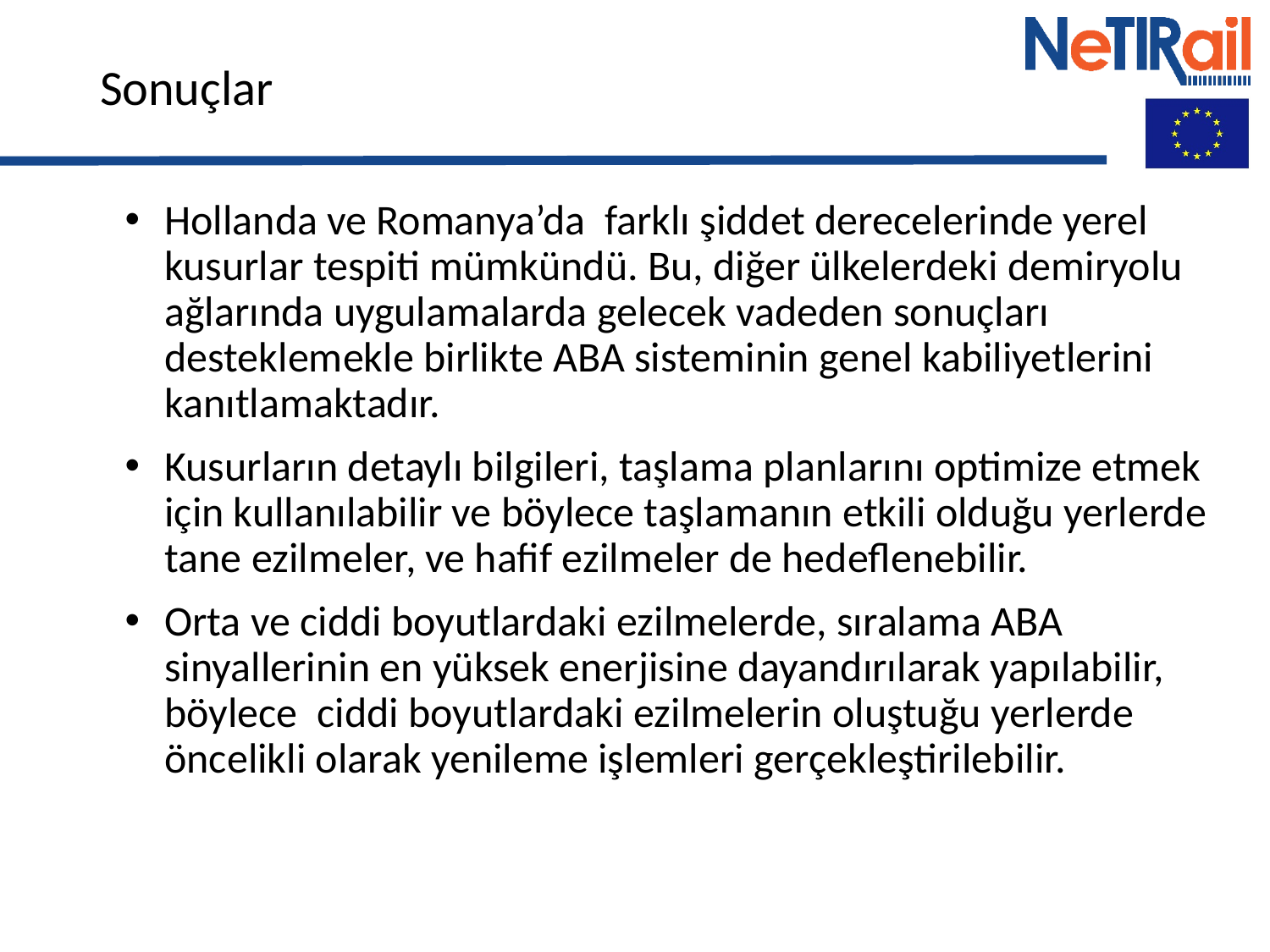

# Sonuçlar
Hollanda ve Romanya’da  farklı şiddet derecelerinde yerel kusurlar tespiti mümkündü. Bu, diğer ülkelerdeki demiryolu ağlarında uygulamalarda gelecek vadeden sonuçları desteklemekle birlikte ABA sisteminin genel kabiliyetlerini kanıtlamaktadır.
Kusurların detaylı bilgileri, taşlama planlarını optimize etmek için kullanılabilir ve böylece taşlamanın etkili olduğu yerlerde tane ezilmeler, ve hafif ezilmeler de hedeflenebilir.
Orta ve ciddi boyutlardaki ezilmelerde, sıralama ABA sinyallerinin en yüksek enerjisine dayandırılarak yapılabilir, böylece  ciddi boyutlardaki ezilmelerin oluştuğu yerlerde öncelikli olarak yenileme işlemleri gerçekleştirilebilir.